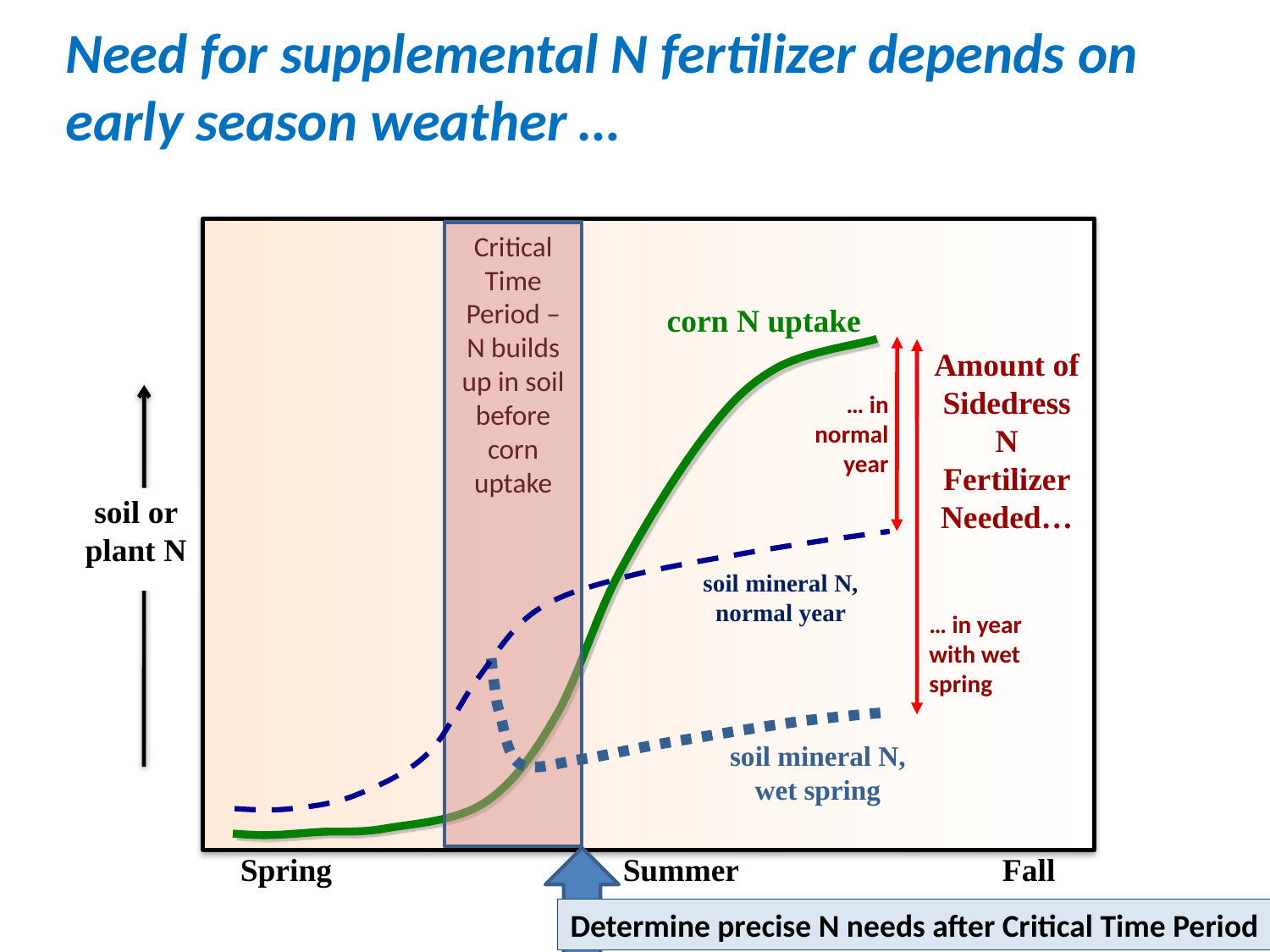

Need for supplemental N fertilizer depends on early season weather …

Critical Time Period – N builds up in soil before corn uptake

corn N uptake

Amount of Sidedress N Fertilizer Needed…
… in normal year
soil or plant N

soil mineral N, normal year
… in year with wet spring

soil mineral N,
wet spring
Spring		                Summer	                	Fall

Determine precise N needs after Critical Time Period